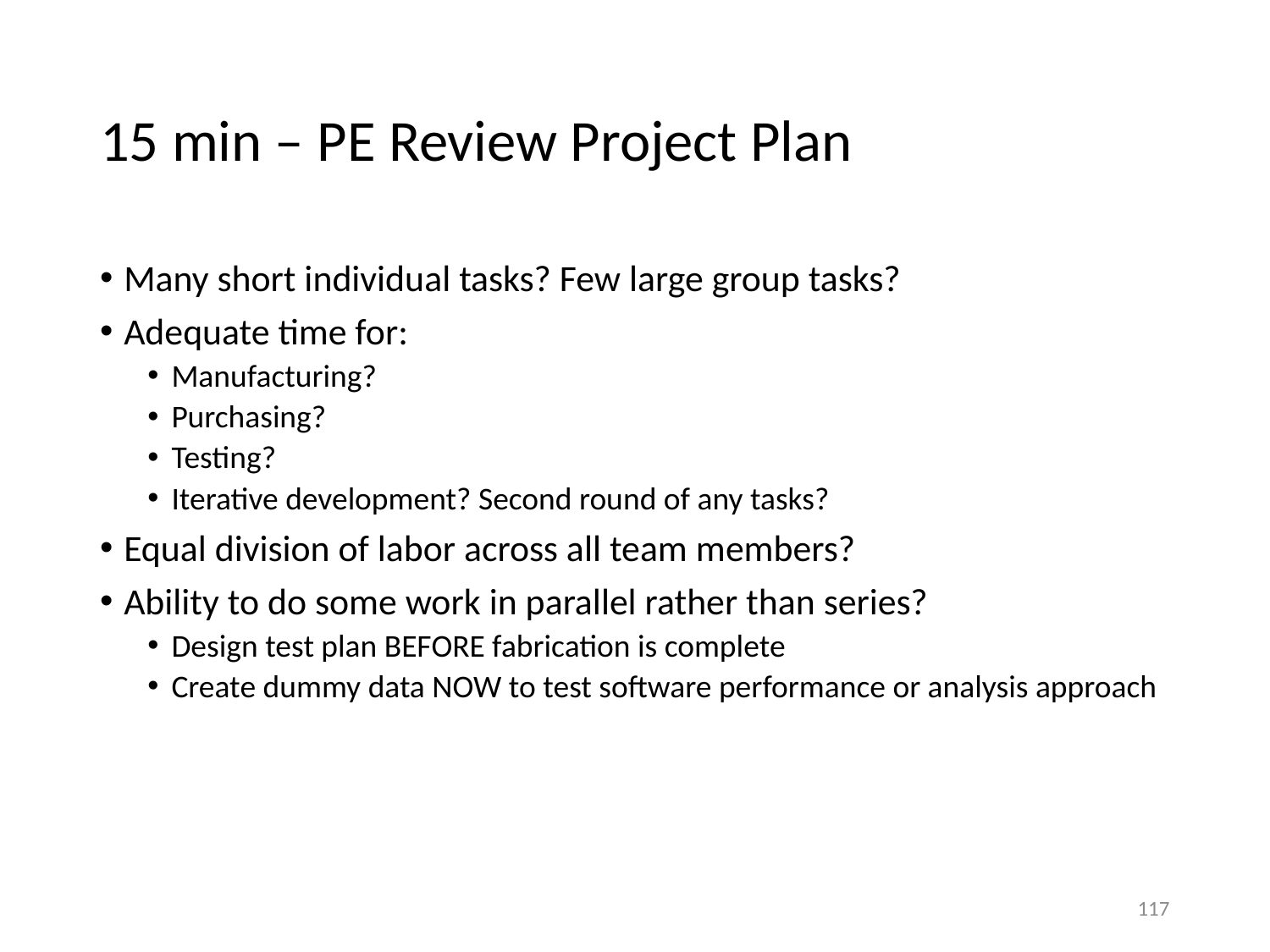

# 15 min – PE Review Project Plan
Many short individual tasks? Few large group tasks?
Adequate time for:
Manufacturing?
Purchasing?
Testing?
Iterative development? Second round of any tasks?
Equal division of labor across all team members?
Ability to do some work in parallel rather than series?
Design test plan BEFORE fabrication is complete
Create dummy data NOW to test software performance or analysis approach
117